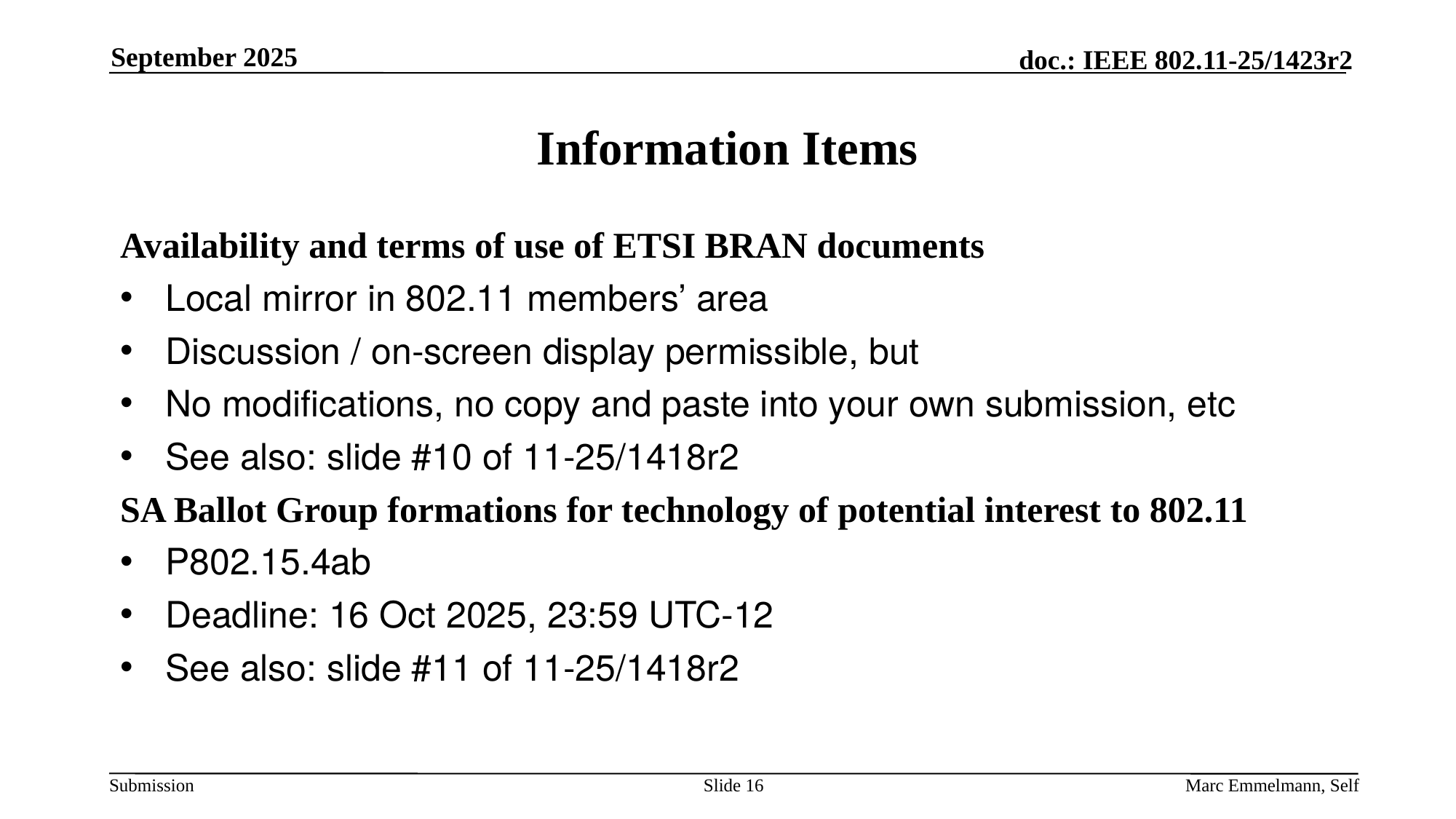

September 2025
# Information Items
Availability and terms of use of ETSI BRAN documents
Local mirror in 802.11 members’ area
Discussion / on-screen display permissible, but
No modifications, no copy and paste into your own submission, etc
See also: slide #10 of 11-25/1418r2
SA Ballot Group formations for technology of potential interest to 802.11
P802.15.4ab
Deadline: 16 Oct 2025, 23:59 UTC-12
See also: slide #11 of 11-25/1418r2
Slide 16
Marc Emmelmann, Self